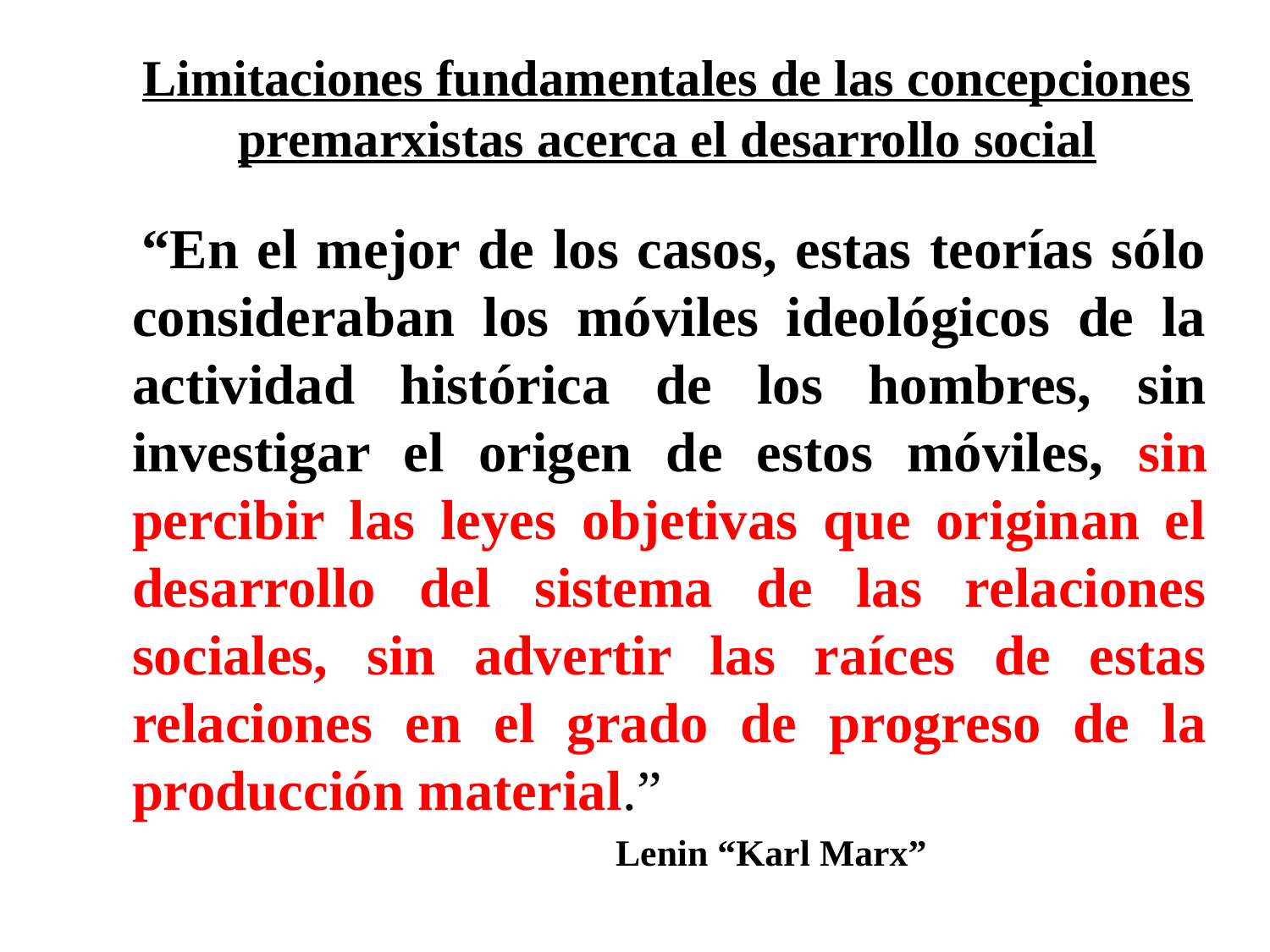

# Limitaciones fundamentales de las concepciones premarxistas acerca el desarrollo social
      “En el mejor de los casos, estas teorías sólo consideraban los móviles ideológicos de la actividad histórica de los hombres, sin investigar el origen de estos móviles, sin percibir las leyes objetivas que originan el desarrollo del sistema de las relaciones sociales, sin advertir las raíces de estas relaciones en el grado de progreso de la producción material.”
                                                             Lenin “Karl Marx”